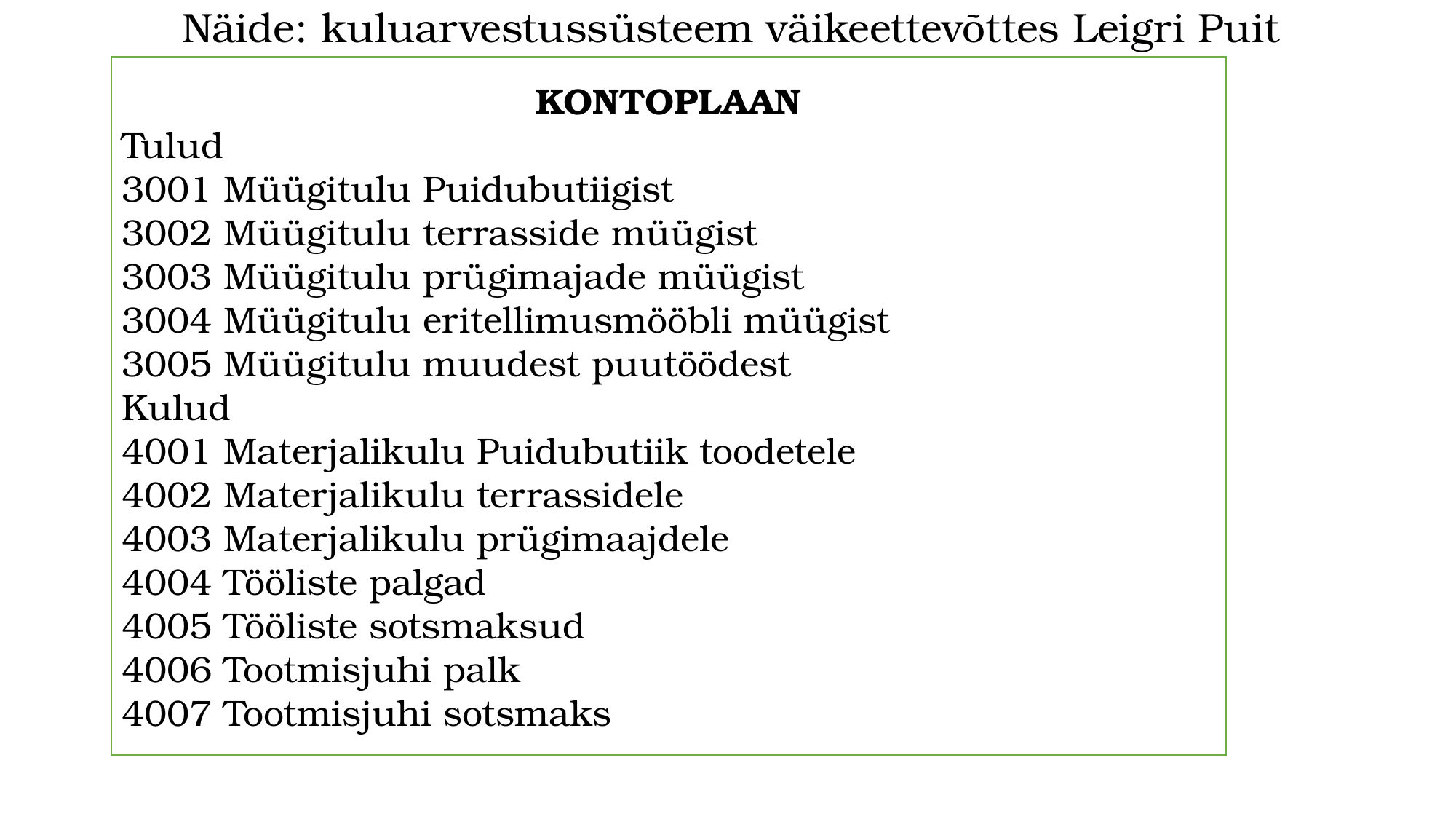

# Näide: kuluarvestussüsteem väikeettevõttes Leigri Puit
KONTOPLAAN
Tulud
 Müügitulu Puidubutiigist
3002 Müügitulu terrasside müügist
3003 Müügitulu prügimajade müügist
3004 Müügitulu eritellimusmööbli müügist
3005 Müügitulu muudest puutöödest
Kulud
4001 Materjalikulu Puidubutiik toodetele
4002 Materjalikulu terrassidele
4003 Materjalikulu prügimaajdele
4004 Tööliste palgad
4005 Tööliste sotsmaksud
4006 Tootmisjuhi palk
4007 Tootmisjuhi sotsmaks